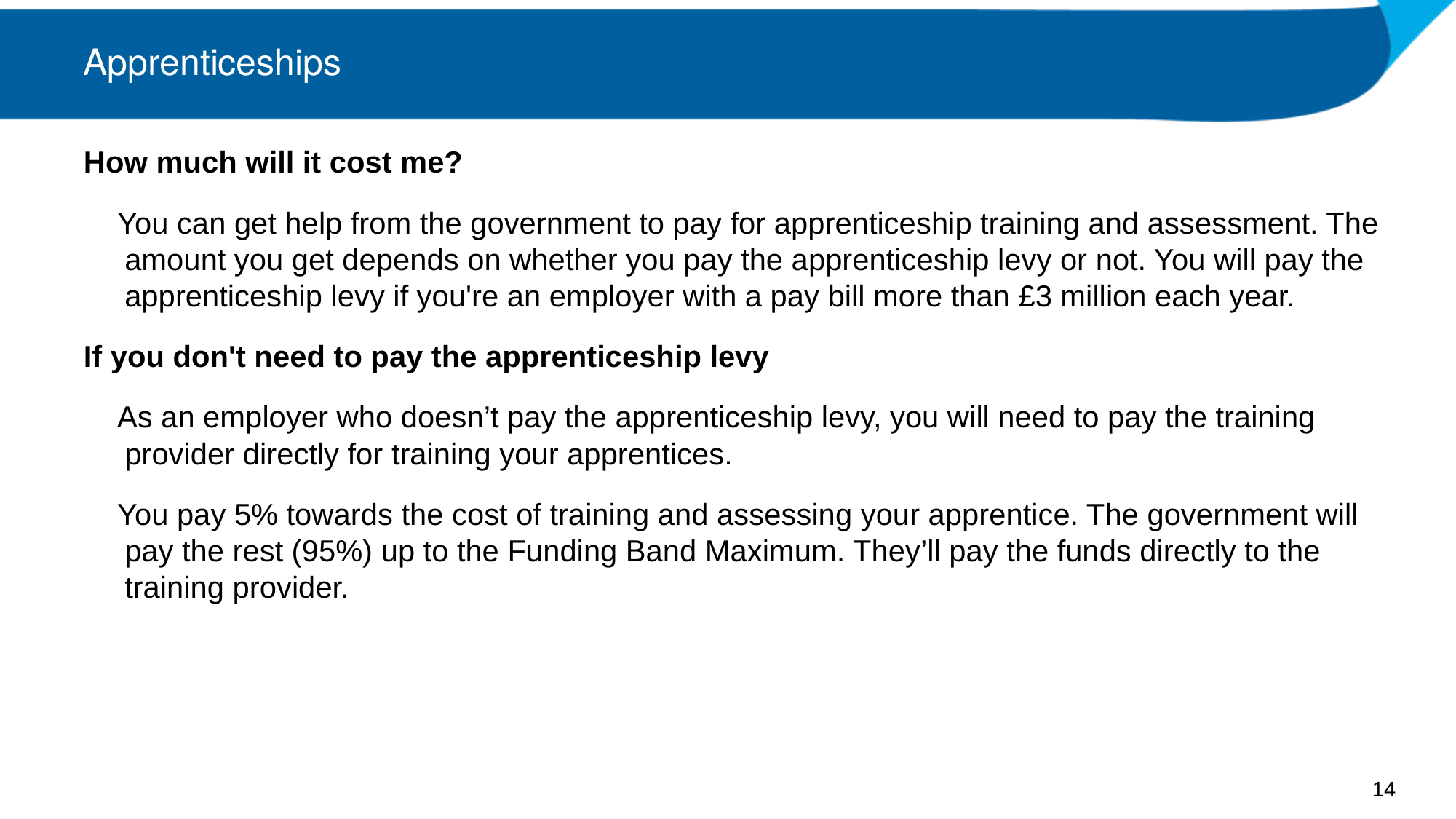

# Apprenticeships
How much will it cost me?
    You can get help from the government to pay for apprenticeship training and assessment. The amount you get depends on whether you pay the apprenticeship levy or not. You will pay the apprenticeship levy if you're an employer with a pay bill more than £3 million each year.
If you don't need to pay the apprenticeship levy
    As an employer who doesn’t pay the apprenticeship levy, you will need to pay the training provider directly for training your apprentices.
    You pay 5% towards the cost of training and assessing your apprentice. The government will pay the rest (95%) up to the Funding Band Maximum. They’ll pay the funds directly to the training provider.